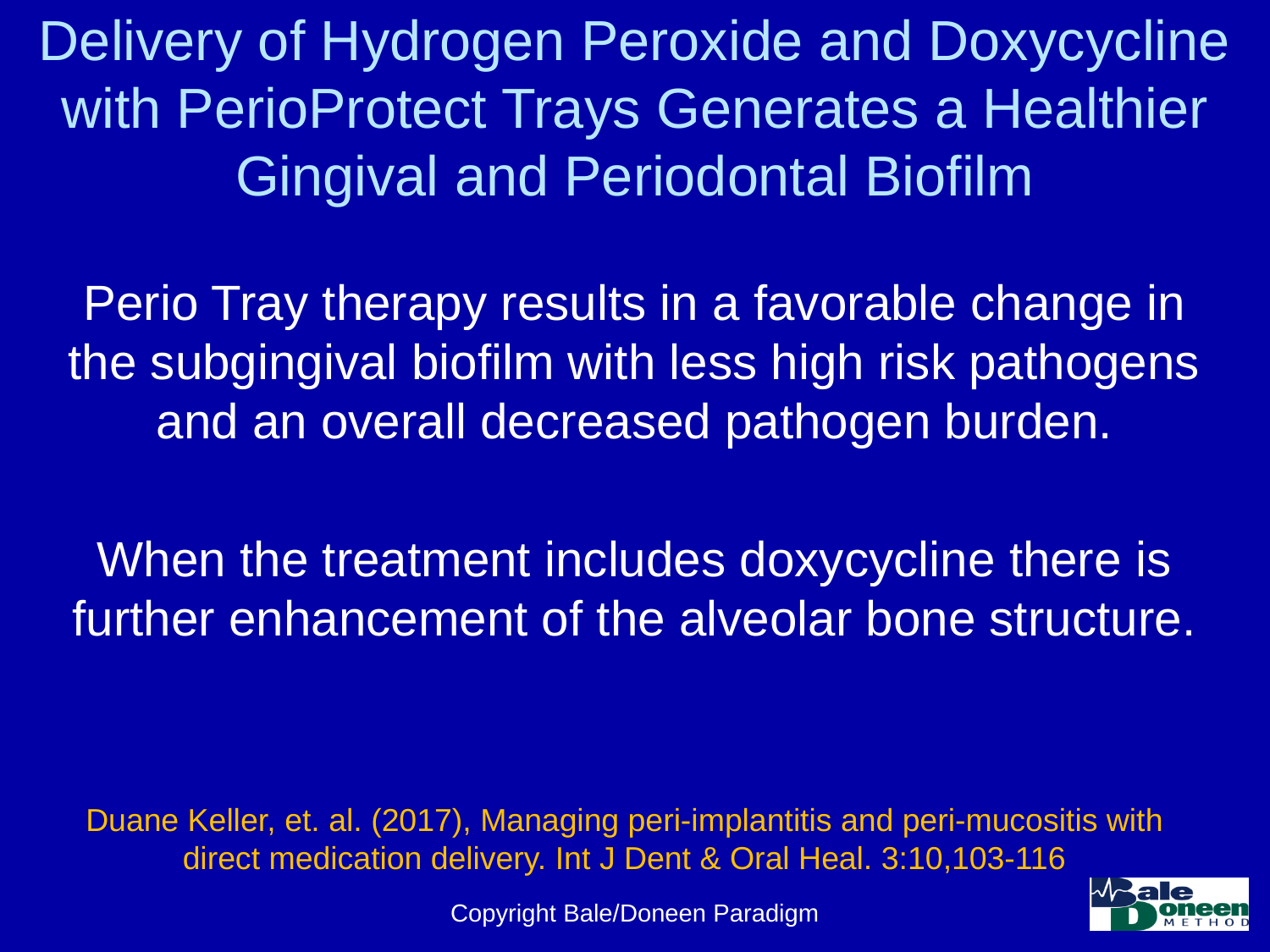

# Delivery of Hydrogen Peroxide and Doxycycline with PerioProtect Trays Generates a Healthier Gingival and Periodontal Biofilm
Perio Tray therapy results in a favorable change in the subgingival biofilm with less high risk pathogens and an overall decreased pathogen burden.

When the treatment includes doxycycline there is further enhancement of the alveolar bone structure.
Duane Keller, et. al. (2017), Managing peri-implantitis and peri-mucositis with direct medication delivery. Int J Dent & Oral Heal. 3:10,103-116
Copyright Bale/Doneen Paradigm